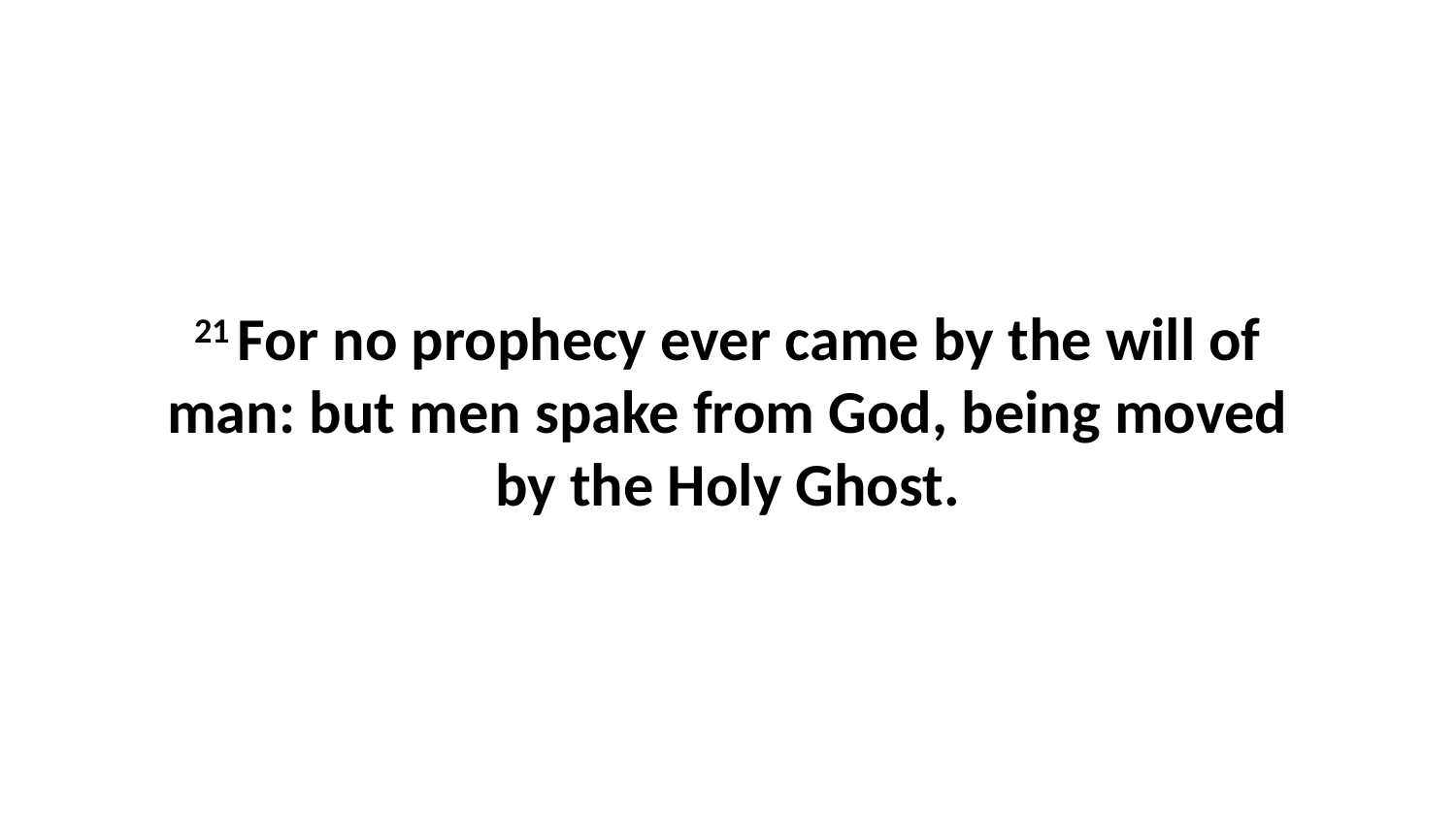

21 For no prophecy ever came by the will of man: but men spake from God, being moved by the Holy Ghost.